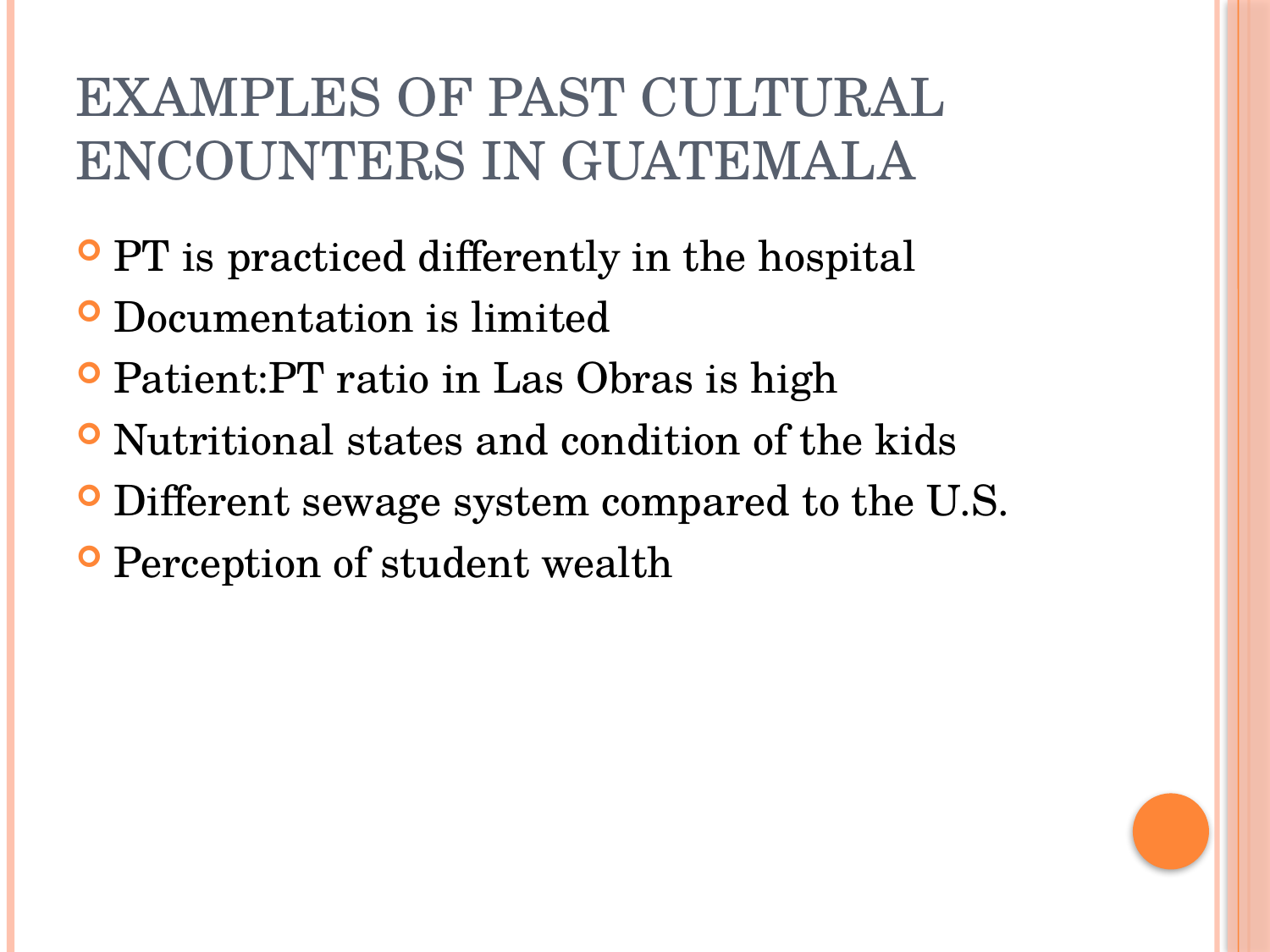

# Examples of past cultural encounters in Guatemala
PT is practiced differently in the hospital
Documentation is limited
Patient:PT ratio in Las Obras is high
Nutritional states and condition of the kids
Different sewage system compared to the U.S.
Perception of student wealth